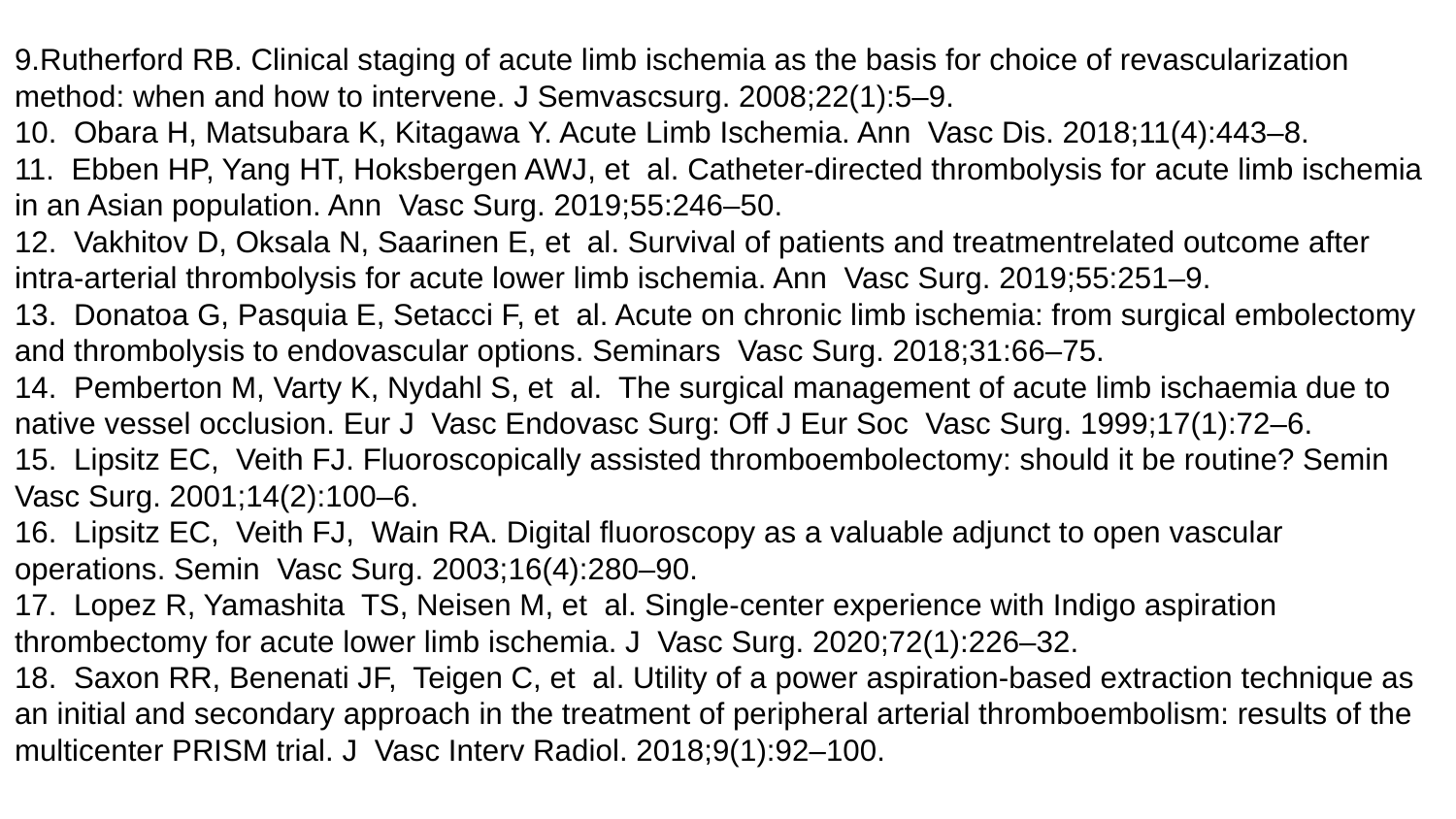

9.Rutherford RB. Clinical staging of acute limb ischemia as the basis for choice of revascularization method: when and how to intervene. J Semvascsurg. 2008;22(1):5–9.
10.  Obara H, Matsubara K, Kitagawa Y. Acute Limb Ischemia. Ann  Vasc Dis. 2018;11(4):443–8.
11.  Ebben HP, Yang HT, Hoksbergen AWJ, et  al. Catheter-directed thrombolysis for acute limb ischemia in an Asian population. Ann  Vasc Surg. 2019;55:246–50.
12.  Vakhitov D, Oksala N, Saarinen E, et  al. Survival of patients and treatmentrelated outcome after intra-arterial thrombolysis for acute lower limb ischemia. Ann  Vasc Surg. 2019;55:251–9.
13.  Donatoa G, Pasquia E, Setacci F, et  al. Acute on chronic limb ischemia: from surgical embolectomy and thrombolysis to endovascular options. Seminars  Vasc Surg. 2018;31:66–75.
14.  Pemberton M, Varty K, Nydahl S, et  al.  The surgical management of acute limb ischaemia due to native vessel occlusion. Eur J  Vasc Endovasc Surg: Off J Eur Soc  Vasc Surg. 1999;17(1):72–6.
15.  Lipsitz EC,  Veith FJ. Fluoroscopically assisted thromboembolectomy: should it be routine? Semin  Vasc Surg. 2001;14(2):100–6.
16.  Lipsitz EC,  Veith FJ,  Wain RA. Digital fluoroscopy as a valuable adjunct to open vascular operations. Semin  Vasc Surg. 2003;16(4):280–90.
17.  Lopez R, Yamashita  TS, Neisen M, et  al. Single-center experience with Indigo aspiration thrombectomy for acute lower limb ischemia. J  Vasc Surg. 2020;72(1):226–32.
18.  Saxon RR, Benenati JF,  Teigen C, et  al. Utility of a power aspiration-based extraction technique as an initial and secondary approach in the treatment of peripheral arterial thromboembolism: results of the multicenter PRISM trial. J  Vasc Interv Radiol. 2018;9(1):92–100.